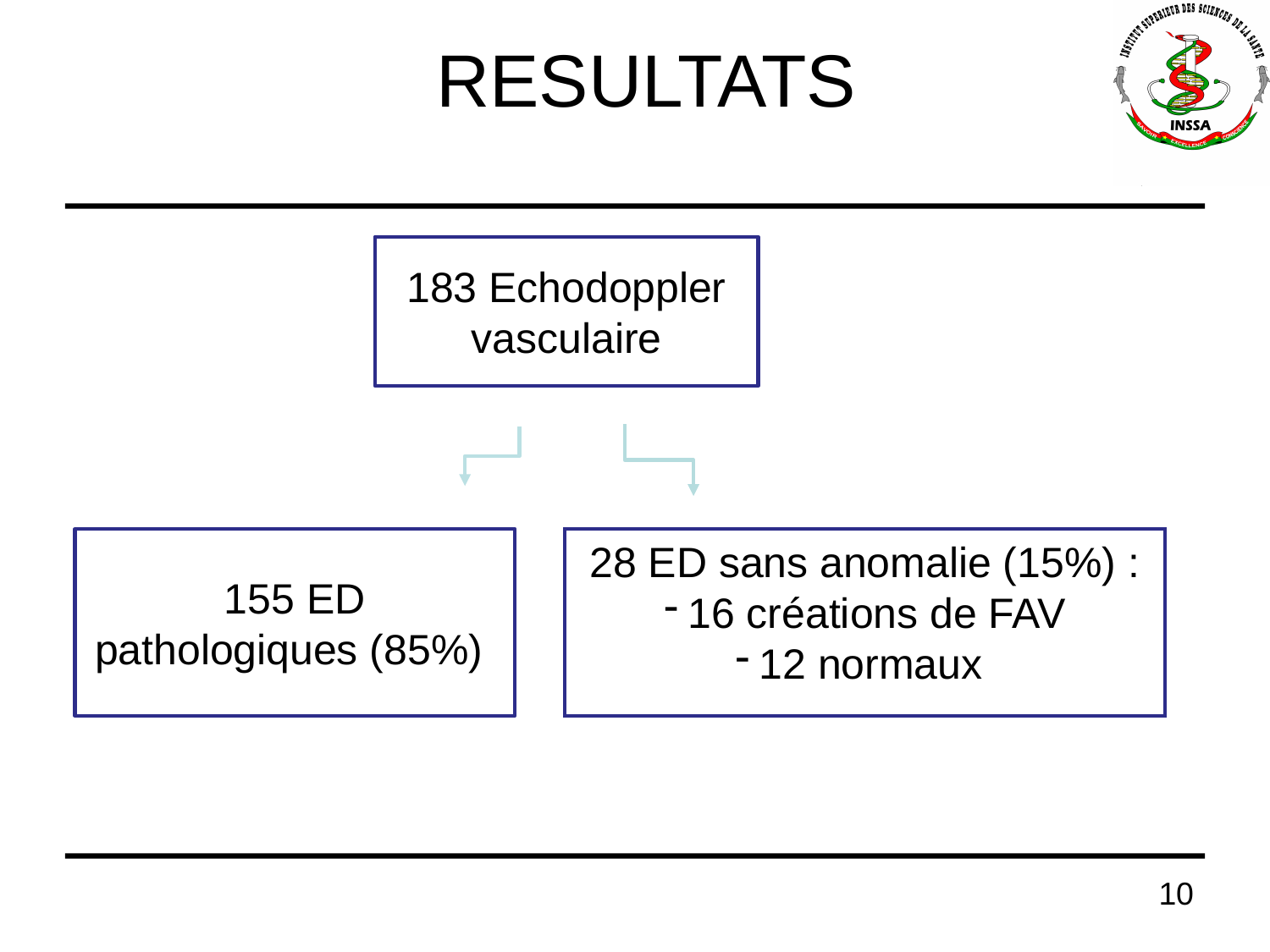

RESULTATS
183 Echodoppler vasculaire
155 ED pathologiques (85%)
28 ED sans anomalie (15%) :
16 créations de FAV
12 normaux

10